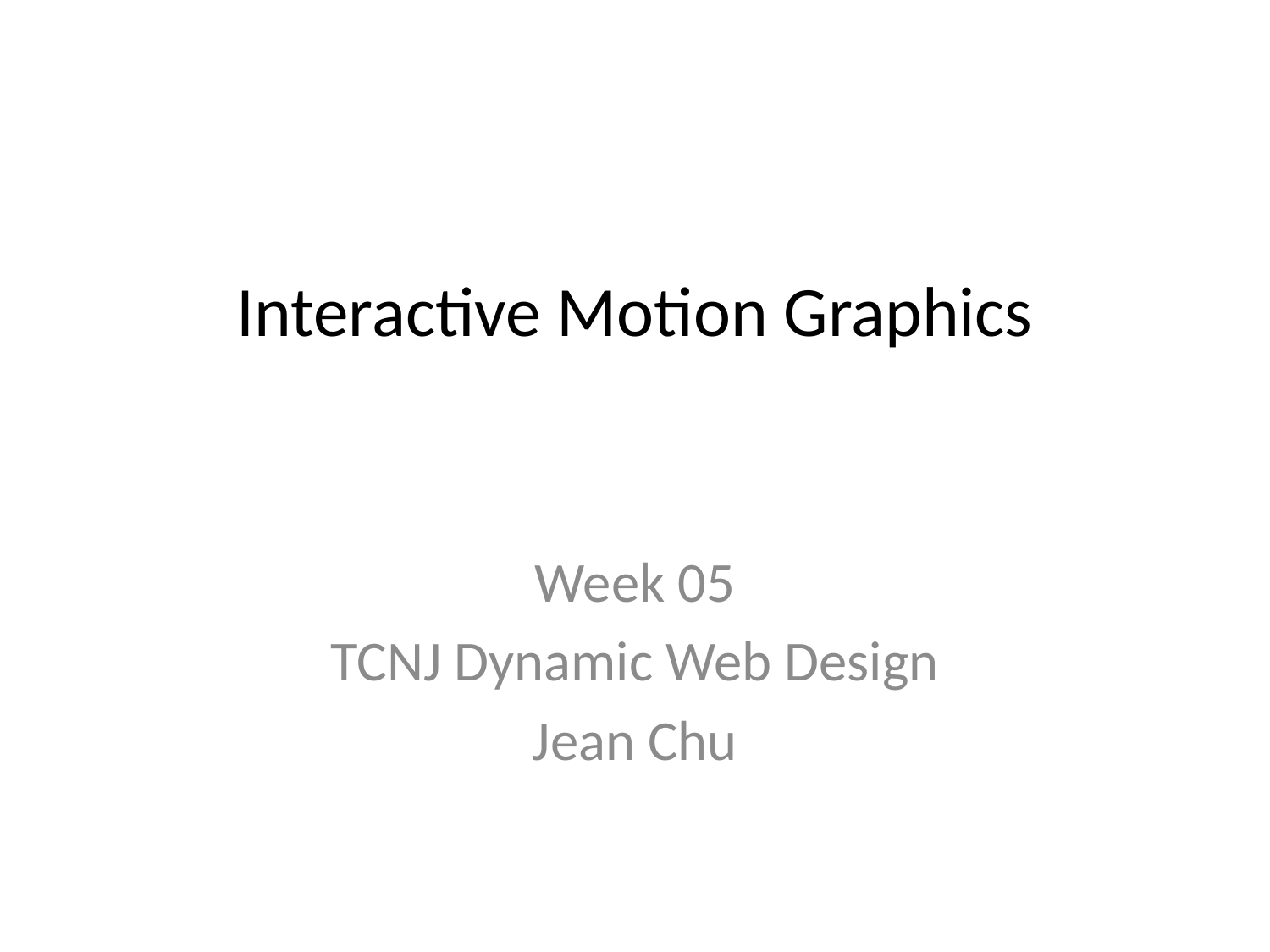

# Interactive Motion Graphics
Week 05
TCNJ Dynamic Web Design
Jean Chu